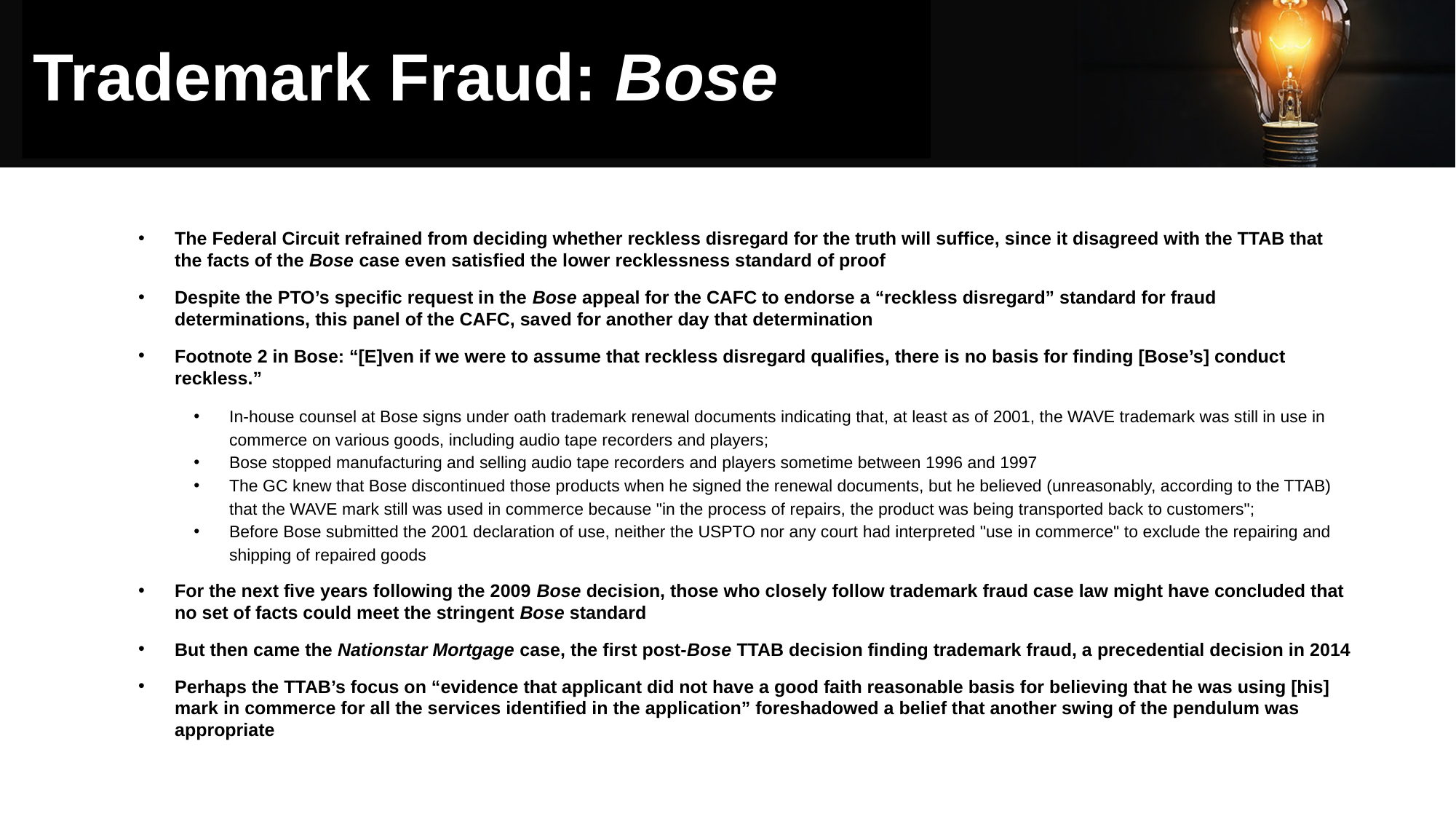

# Trademark Fraud: Bose
The Federal Circuit refrained from deciding whether reckless disregard for the truth will suffice, since it disagreed with the TTAB that the facts of the Bose case even satisfied the lower recklessness standard of proof
Despite the PTO’s specific request in the Bose appeal for the CAFC to endorse a “reckless disregard” standard for fraud determinations, this panel of the CAFC, saved for another day that determination
Footnote 2 in Bose: “[E]ven if we were to assume that reckless disregard qualifies, there is no basis for finding [Bose’s] conduct reckless.”
In-house counsel at Bose signs under oath trademark renewal documents indicating that, at least as of 2001, the WAVE trademark was still in use in commerce on various goods, including audio tape recorders and players;
Bose stopped manufacturing and selling audio tape recorders and players sometime between 1996 and 1997
The GC knew that Bose discontinued those products when he signed the renewal documents, but he believed (unreasonably, according to the TTAB) that the WAVE mark still was used in commerce because "in the process of repairs, the product was being transported back to customers";
Before Bose submitted the 2001 declaration of use, neither the USPTO nor any court had interpreted "use in commerce" to exclude the repairing and shipping of repaired goods
For the next five years following the 2009 Bose decision, those who closely follow trademark fraud case law might have concluded that no set of facts could meet the stringent Bose standard
But then came the Nationstar Mortgage case, the first post-Bose TTAB decision finding trademark fraud, a precedential decision in 2014
Perhaps the TTAB’s focus on “evidence that applicant did not have a good faith reasonable basis for believing that he was using [his] mark in commerce for all the services identified in the application” foreshadowed a belief that another swing of the pendulum was appropriate